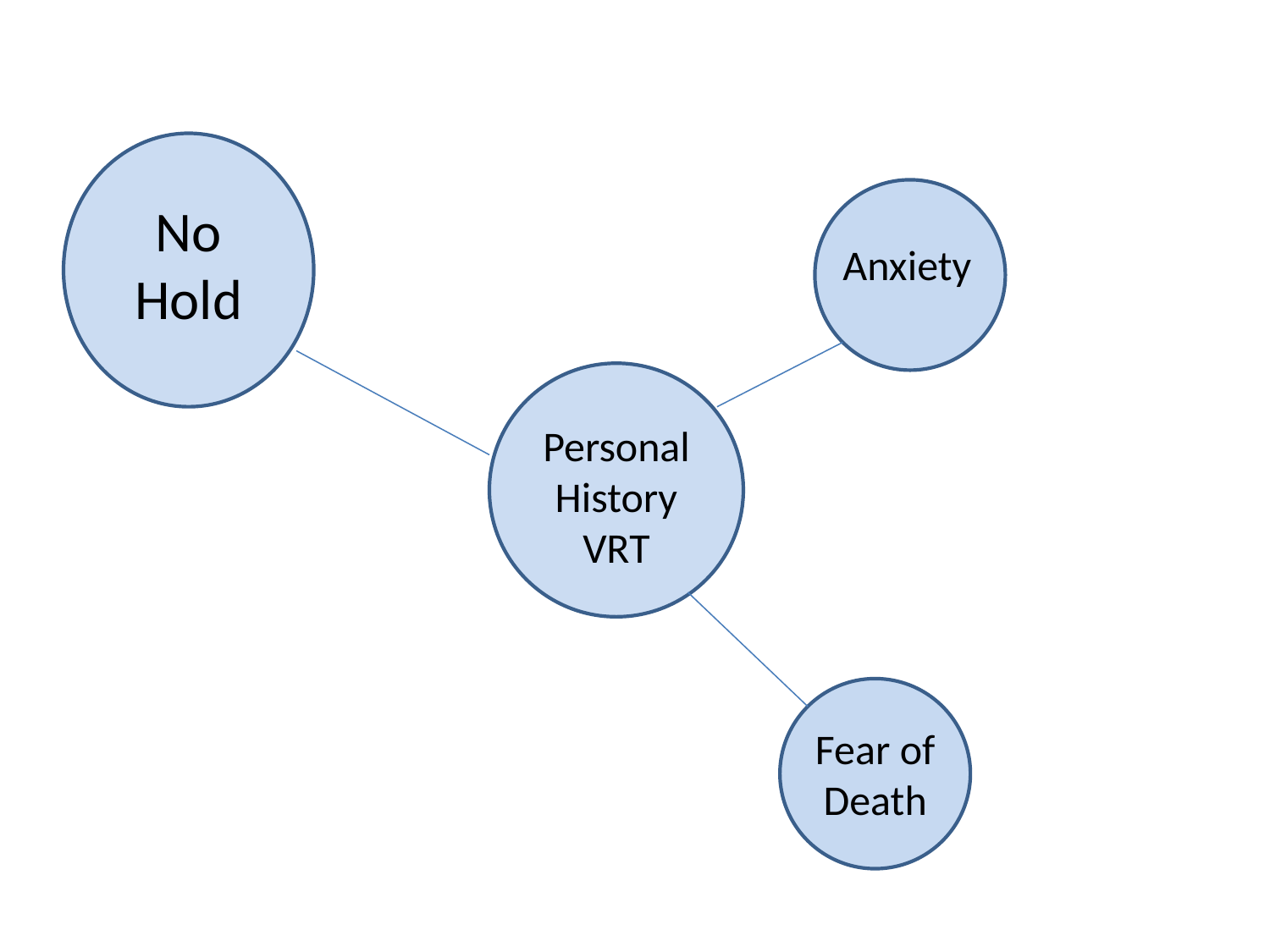

No
Hold
Anxiety

Personal History
VRT

Fear of
Death